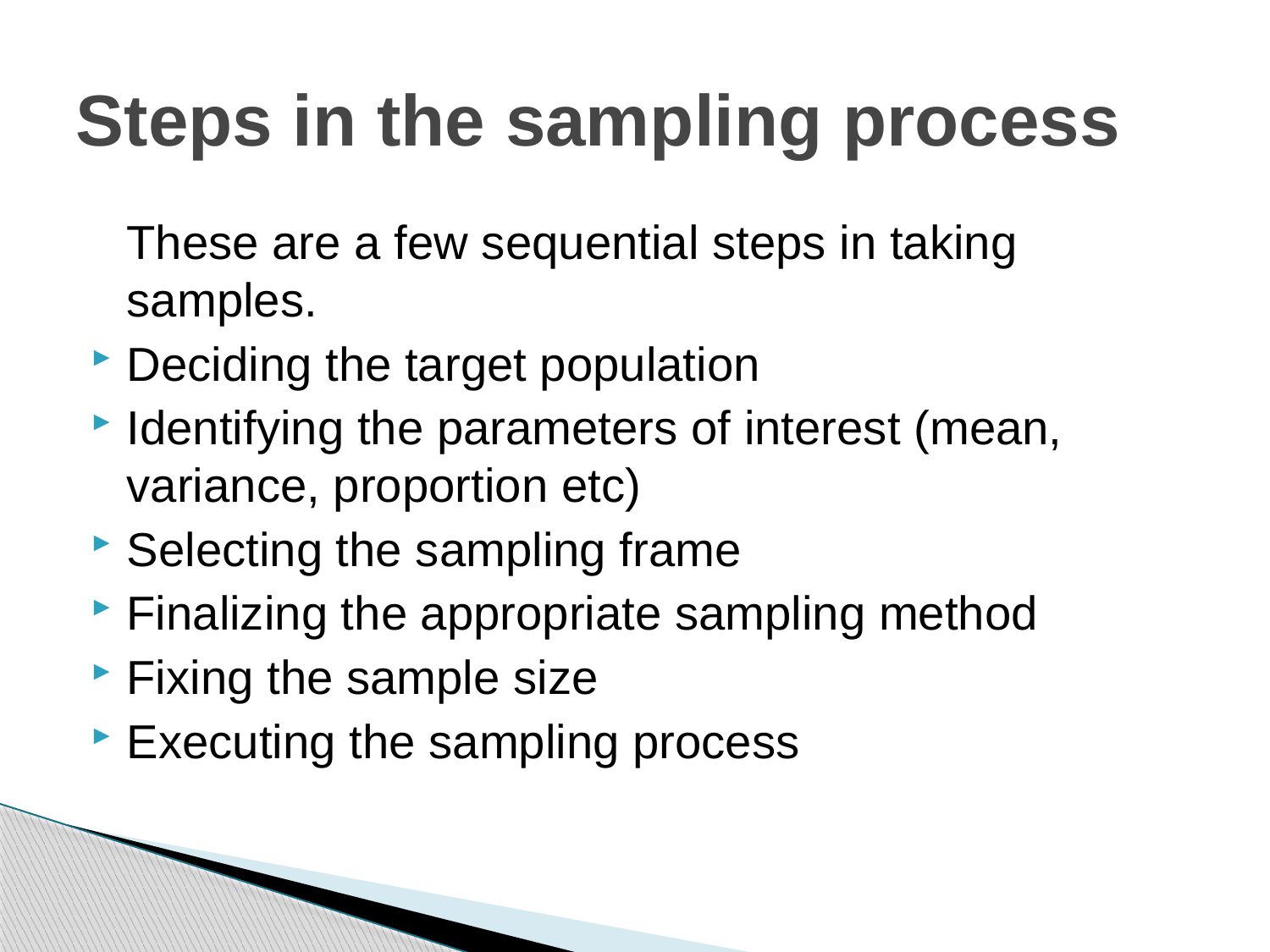

# Steps in the sampling process
	These are a few sequential steps in taking samples.
Deciding the target population
Identifying the parameters of interest (mean, variance, proportion etc)
Selecting the sampling frame
Finalizing the appropriate sampling method
Fixing the sample size
Executing the sampling process